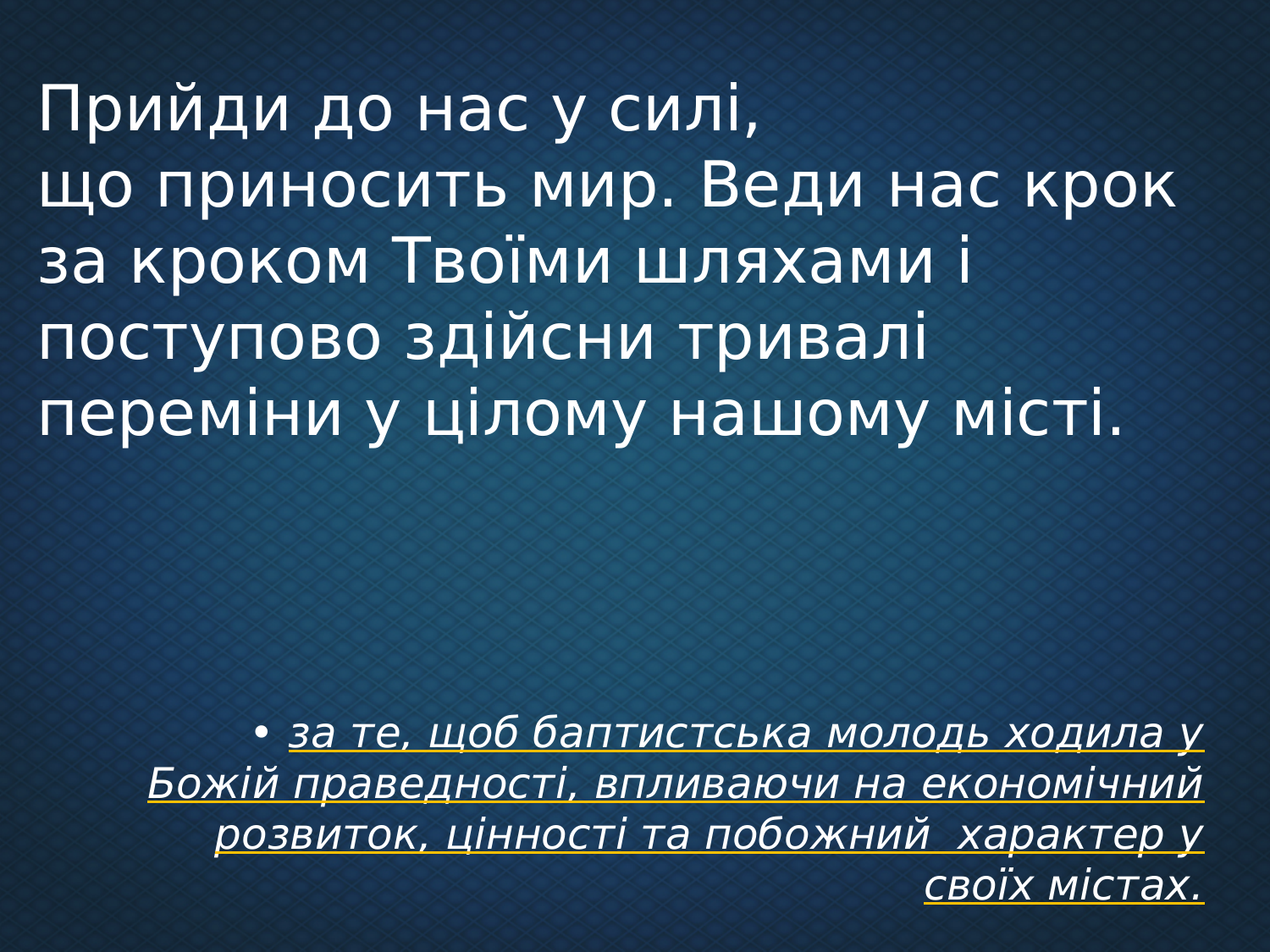

Прийди до нас у силі,
що приносить мир. Веди нас крок за кроком Твоїми шляхами і поступово здійсни тривалі переміни у цілому нашому місті.
• за те, щоб баптистська молодь ходила у Божій праведності, впливаючи на економічний розвиток, цінності та побожний  характер у своїх містах.